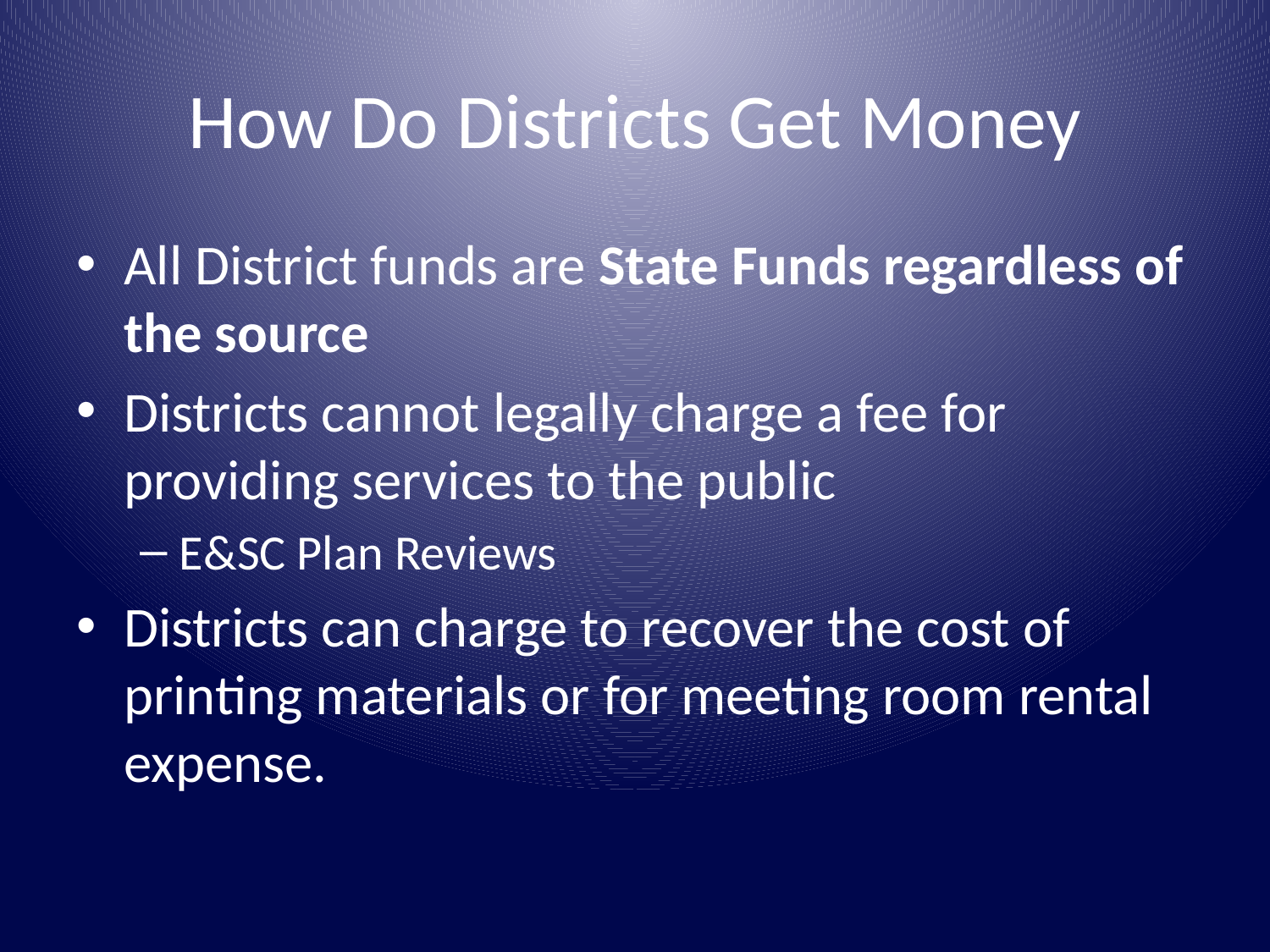

# How Do Districts Get Money
All District funds are State Funds regardless of the source
Districts cannot legally charge a fee for providing services to the public
E&SC Plan Reviews
Districts can charge to recover the cost of printing materials or for meeting room rental expense.